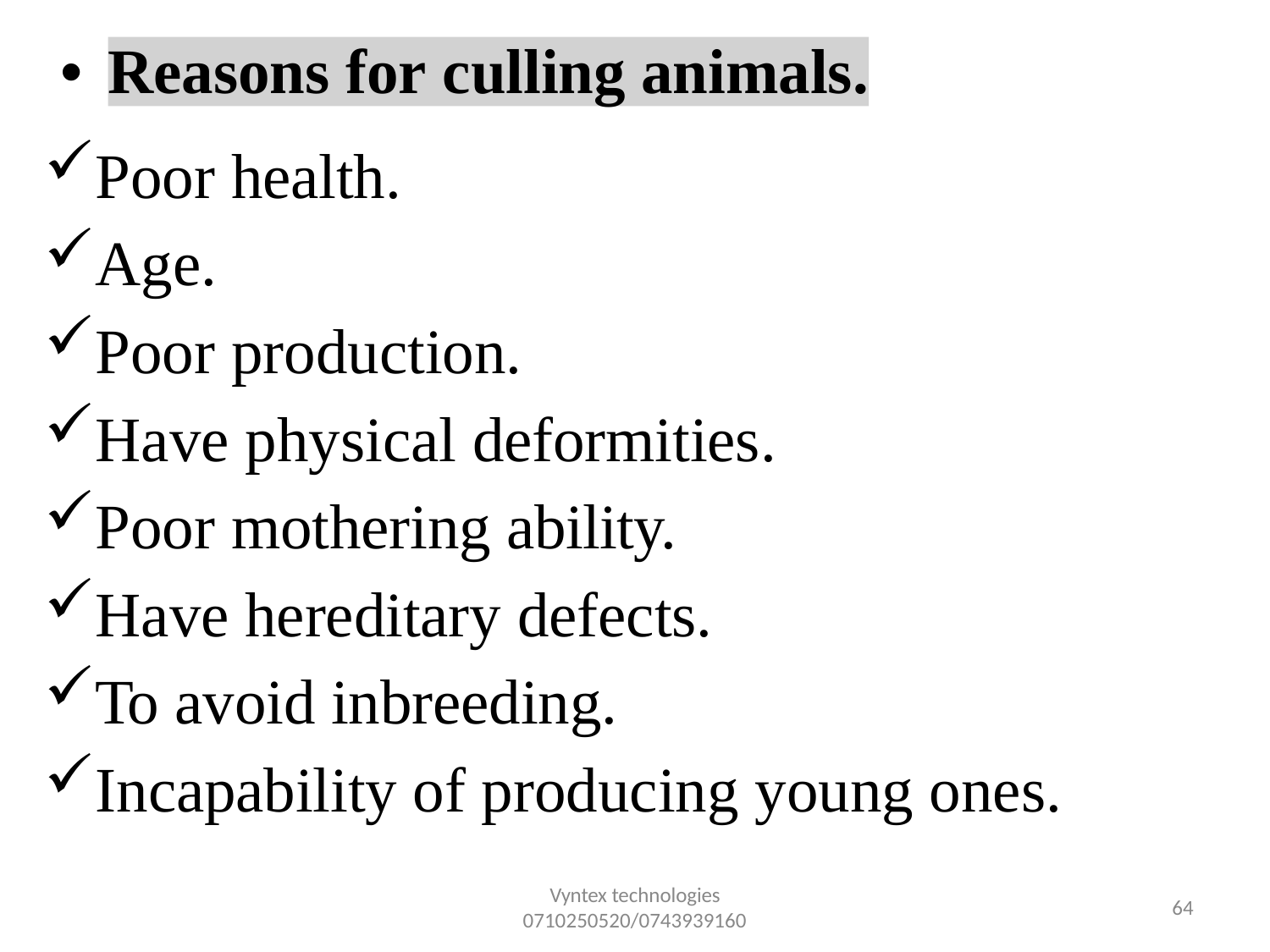

•
Reasons for culling animals.
Poor health.
Age.
Poor production.
Have physical deformities.
Poor mothering ability.
Have hereditary defects.
To avoid inbreeding.
Incapability of producing young ones.
Vyntex technologies
0710250520/0743939160
64